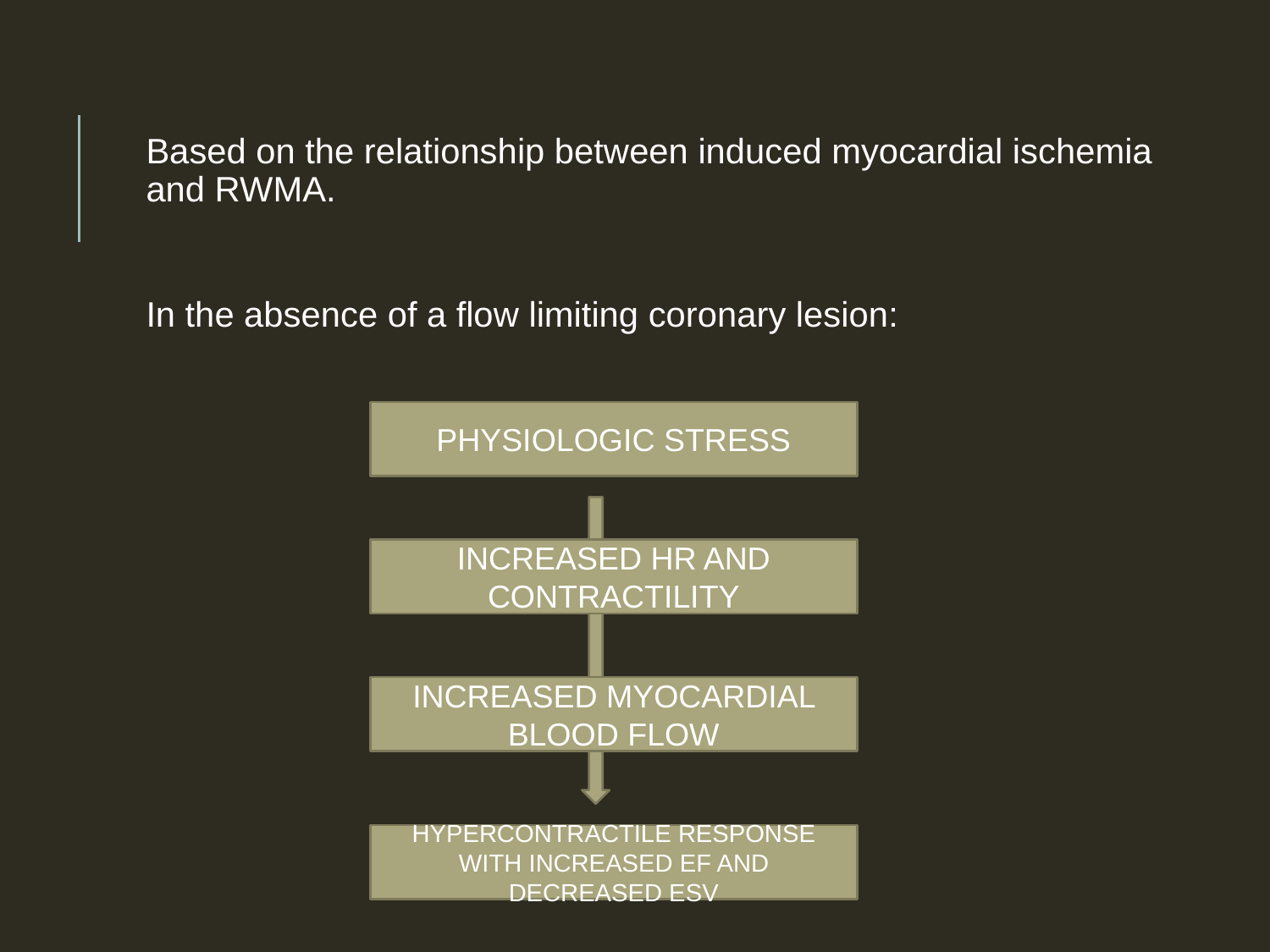

#
Based on the relationship between induced myocardial ischemia and RWMA.

In the absence of a flow limiting coronary lesion:
PHYSIOLOGIC STRESS

INCREASED HR AND CONTRACTILITY
INCREASED MYOCARDIAL BLOOD FLOW
HYPERCONTRACTILE RESPONSE WITH INCREASED EF AND DECREASED ESV